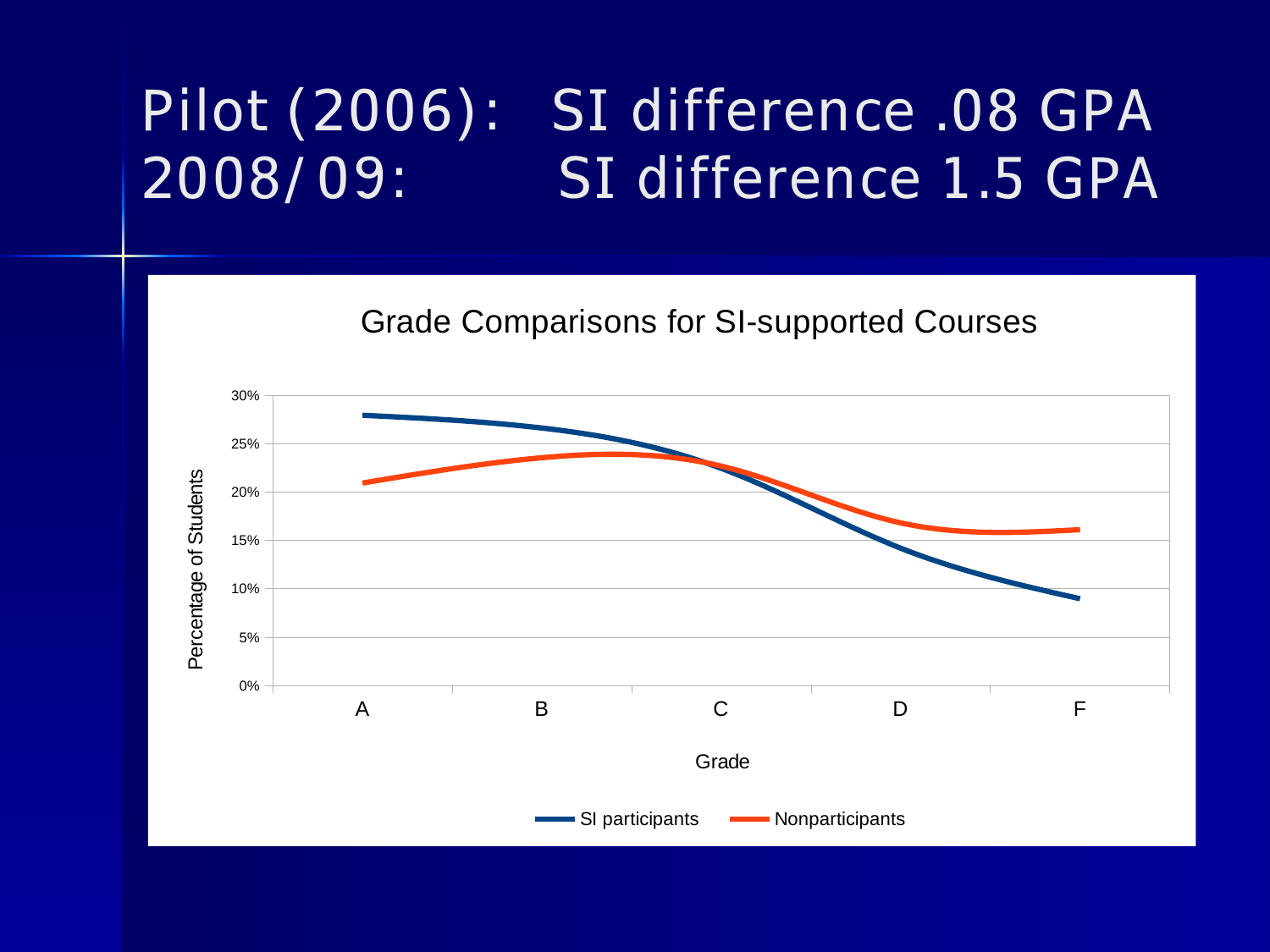

# Pilot (2006):   SI difference .08 GPA 2008/09:         SI difference 1.5 GPA

### Chart: Grade Comparisons for SI-supported Courses

| Category | SI participants | Nonparticipants |
|---|---|---|
| A | 0.2790909090909092 | 0.2090909090909092 |
| B | 0.2659090909090908 | 0.23522727272727284 |
| C | 0.22431818181818197 | 0.22659090909090923 |
| D | 0.14181818181818195 | 0.16795454545454555 |
| F | 0.08954545454545465 | 0.16090909090909106 |